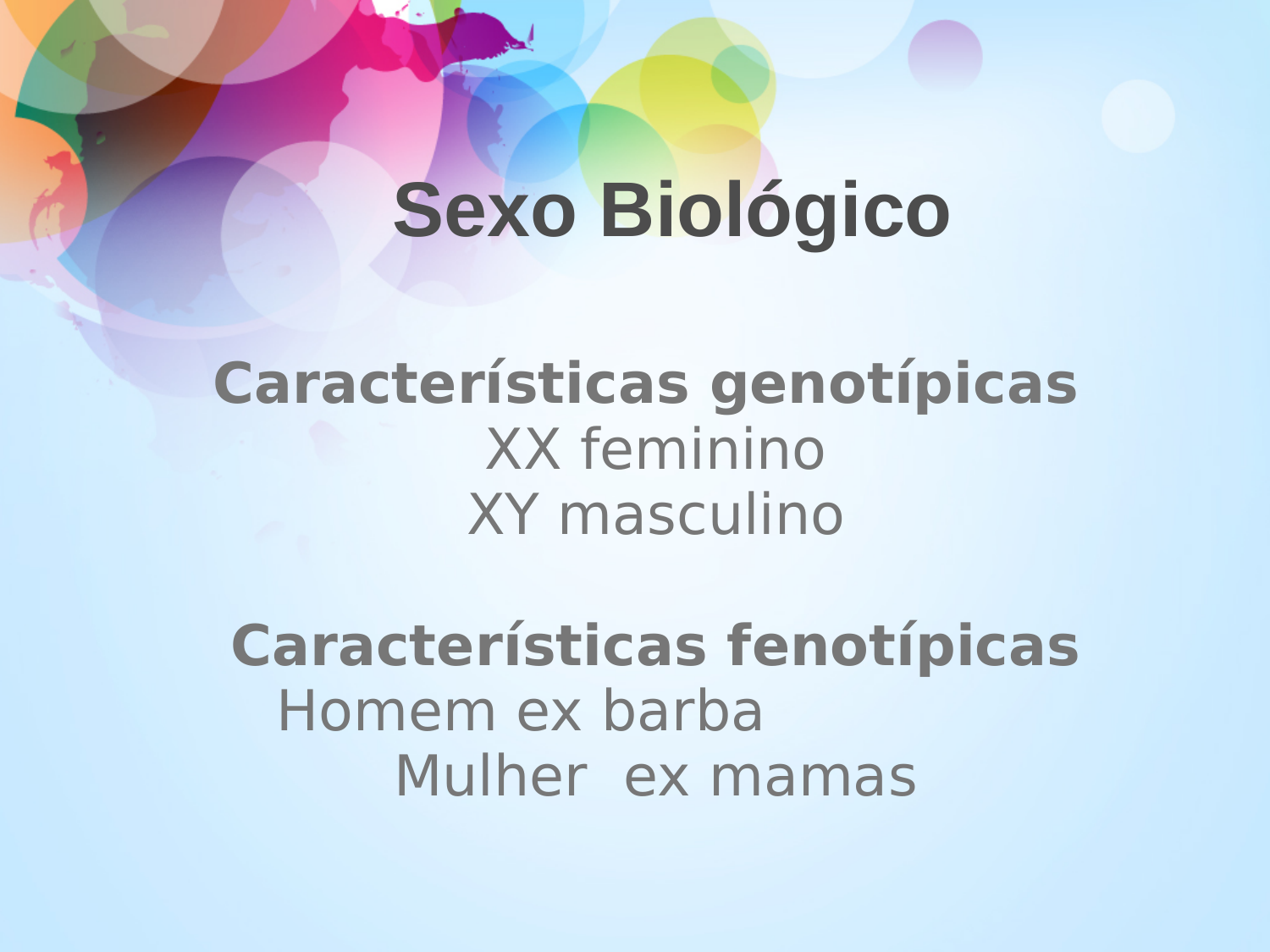

# Sexo Biológico

Características genotípicas
XX feminino
XY masculino

Características fenotípicas
Homem ex barba
Mulher  ex mamas